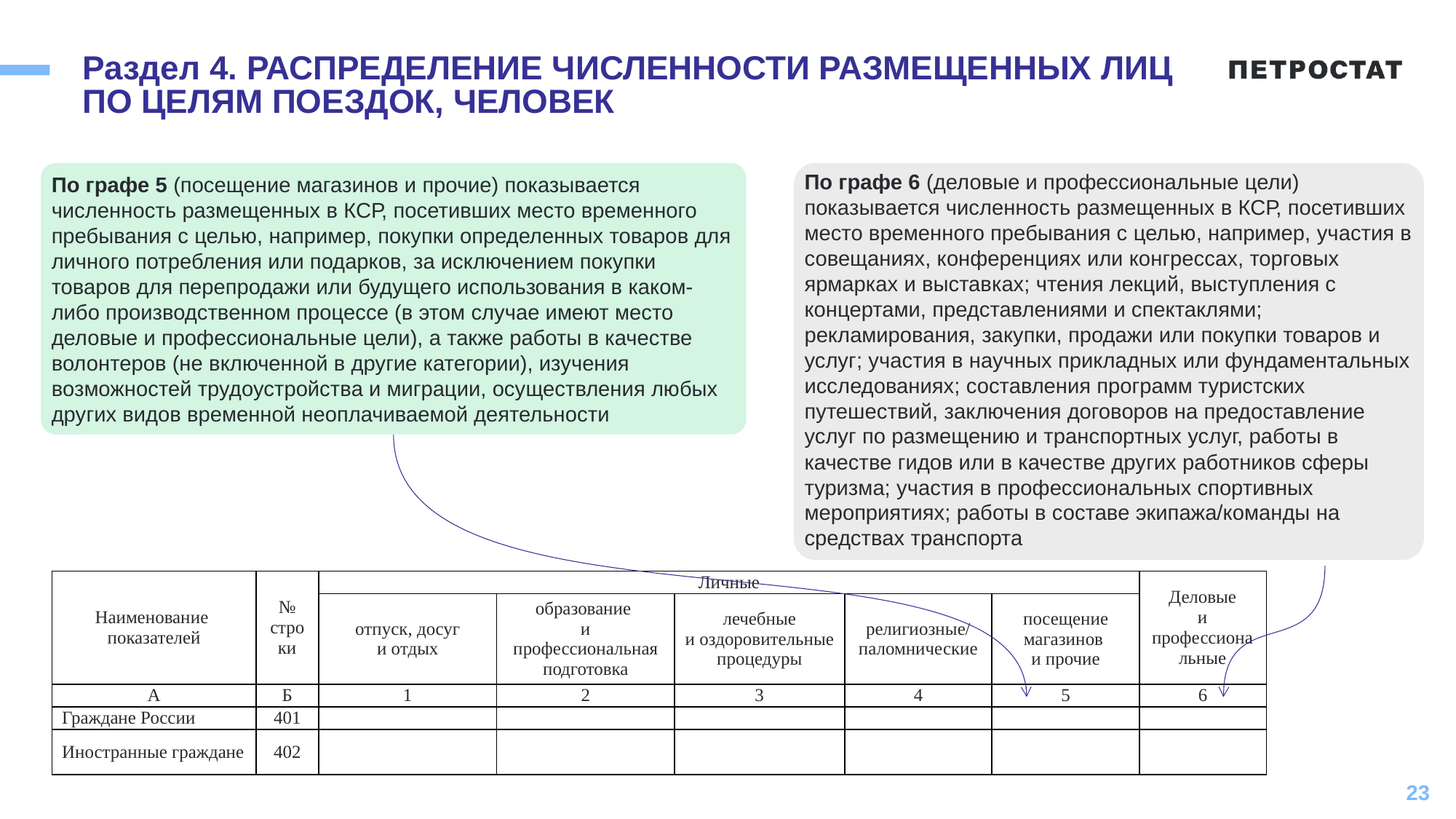

# Раздел 4. РАСПРЕДЕЛЕНИЕ ЧИСЛЕННОСТИ РАЗМЕЩЕННЫХ ЛИЦ ПО ЦЕЛЯМ ПОЕЗДОК, ЧЕЛОВЕК

По графе 6 (деловые и профессиональные цели) показывается численность размещенных в КСР, посетивших место временного пребывания с целью, например, участия в совещаниях, конференциях или конгрессах, торговых ярмарках и выставках; чтения лекций, выступления с концертами, представлениями и спектаклями; рекламирования, закупки, продажи или покупки товаров и услуг; участия в научных прикладных или фундаментальных исследованиях; составления программ туристских путешествий, заключения договоров на предоставление услуг по размещению и транспортных услуг, работы в качестве гидов или в качестве других работников сферы туризма; участия в профессиональных спортивных мероприятиях; работы в составе экипажа/команды на средствах транспорта
По графе 5 (посещение магазинов и прочие) показывается численность размещенных в КСР, посетивших место временного пребывания с целью, например, покупки определенных товаров для личного потребления или подарков, за исключением покупки товаров для перепродажи или будущего использования в каком-либо производственном процессе (в этом случае имеют место деловые и профессиональные цели), а также работы в качестве волонтеров (не включенной в другие категории), изучения возможностей трудоустройства и миграции, осуществления любых других видов временной неоплачиваемой деятельности
| Наименование показателей | № строки | Личные |  |  |  |  | Деловые и профессиональные |
| --- | --- | --- | --- | --- | --- | --- | --- |
|  |  | отпуск, досуг и отдых | образование и профессиональная подготовка | лечебные и оздоровительные процедуры | религиозные/ паломнические | посещение магазинов и прочие |  |
| А | Б | 1 | 2 | 3 | 4 | 5 | 6 |
| Граждане России | 401 |  |  |  |  |  |  |
| Иностранные граждане | 402 |  |  |  |  |  |  |